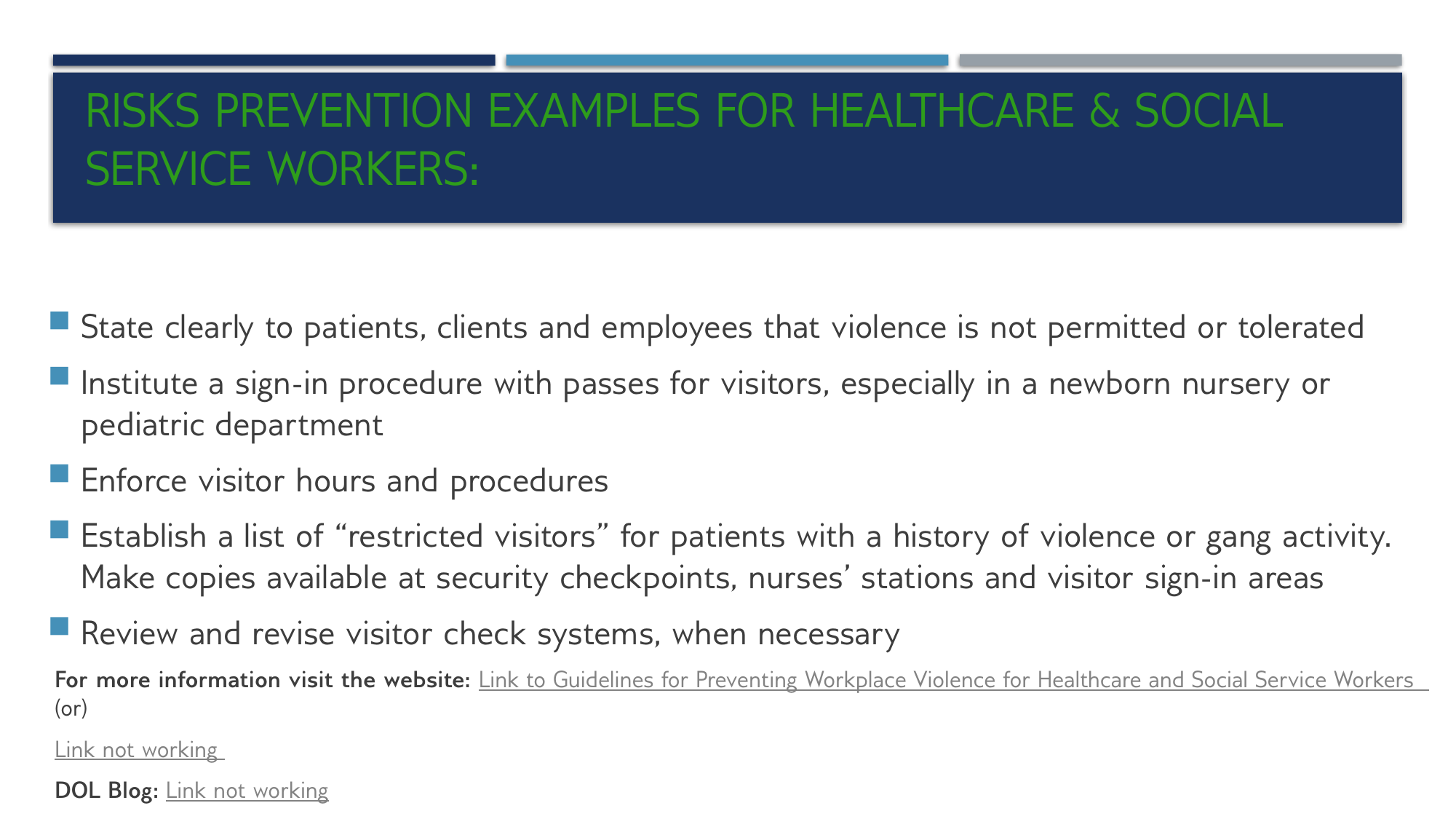

# Risks Prevention examples for Healthcare & Social Service Workers:
State clearly to patients, clients and employees that violence is not permitted or tolerated
Institute a sign-in procedure with passes for visitors, especially in a newborn nursery or pediatric department
Enforce visitor hours and procedures
Establish a list of “restricted visitors” for patients with a history of violence or gang activity. Make copies available at security checkpoints, nurses’ stations and visitor sign-in areas
Review and revise visitor check systems, when necessary
For more information visit the website: Link to Guidelines for Preventing Workplace Violence for Healthcare and Social Service Workers  (or)
Link not working
DOL Blog: Link not working